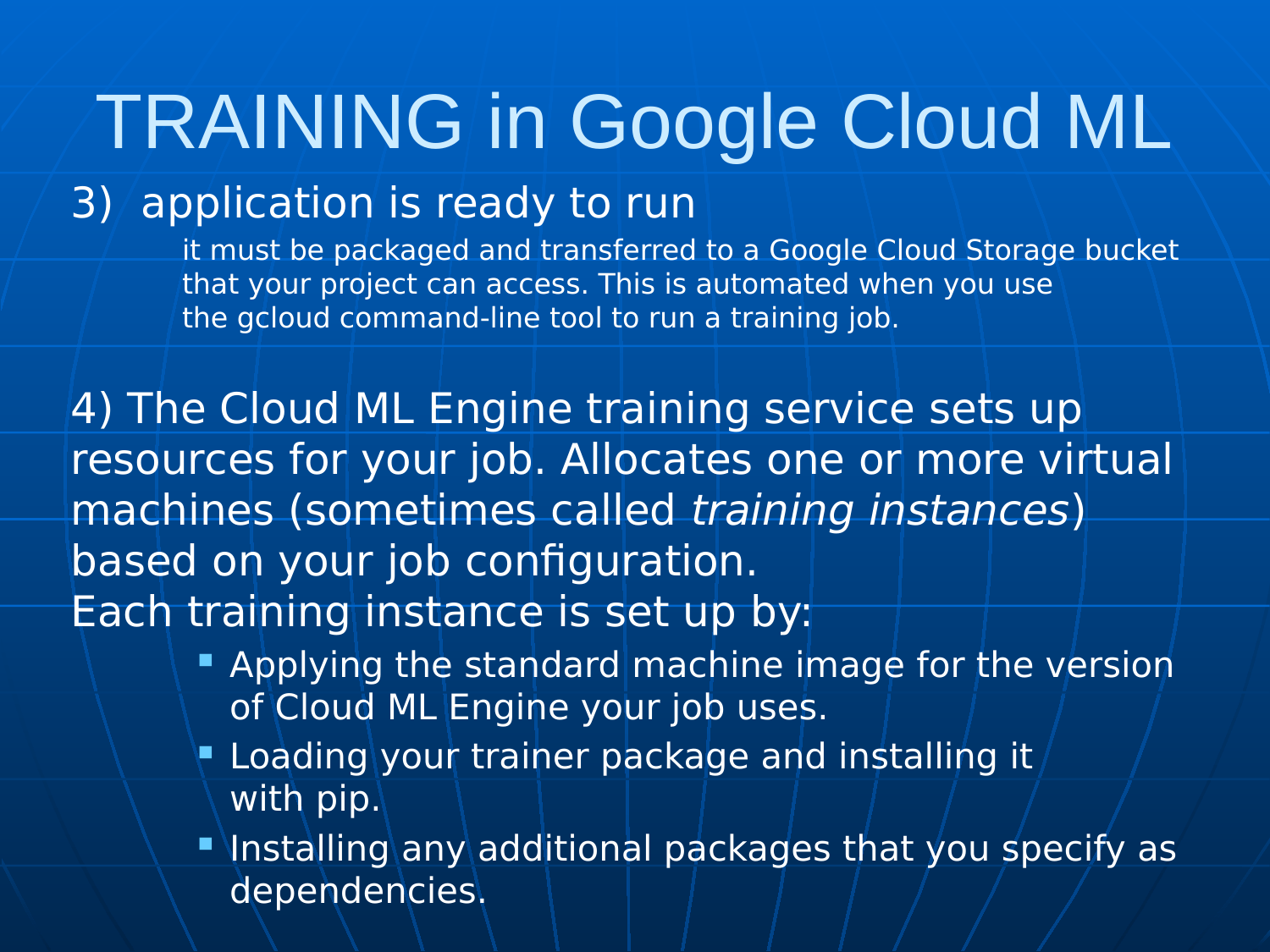

# TRAINING in Google Cloud ML
3)  application is ready to run
it must be packaged and transferred to a Google Cloud Storage bucket that your project can access. This is automated when you use the gcloud command-line tool to run a training job.

4) The Cloud ML Engine training service sets up resources for your job. Allocates one or more virtual machines (sometimes called training instances) based on your job configuration.
Each training instance is set up by:
Applying the standard machine image for the version of Cloud ML Engine your job uses.
Loading your trainer package and installing it with pip.
Installing any additional packages that you specify as dependencies.